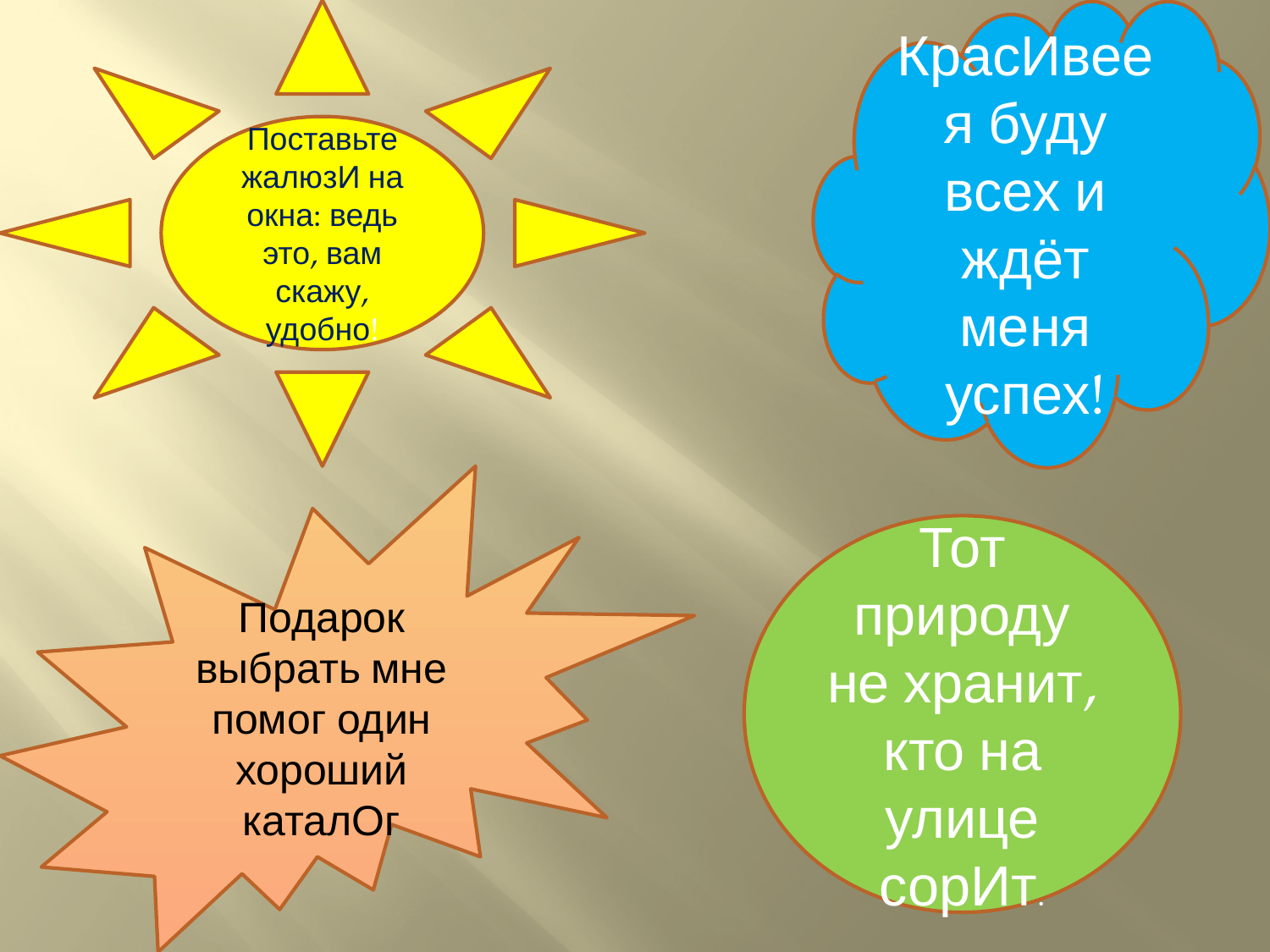

Поставьте жалюзИ на окна: ведь это, вам скажу, удобно!
КрасИвее я буду всех и ждёт меня успех!
Подарок выбрать мне помог один хороший каталОг
Тот природу не хранит, кто на улице сорИт.